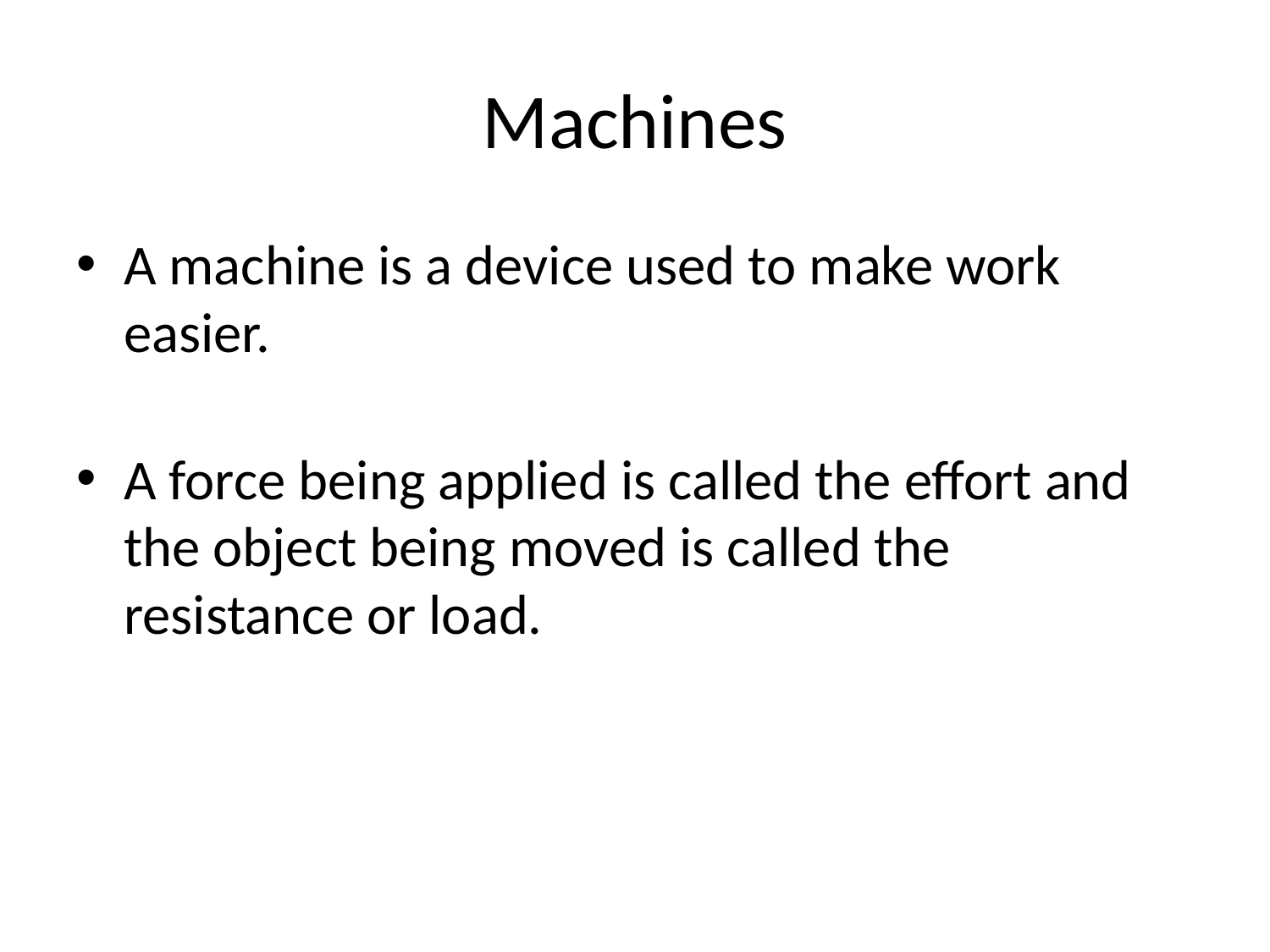

# Machines
A machine is a device used to make work easier.
A force being applied is called the effort and the object being moved is called the resistance or load.